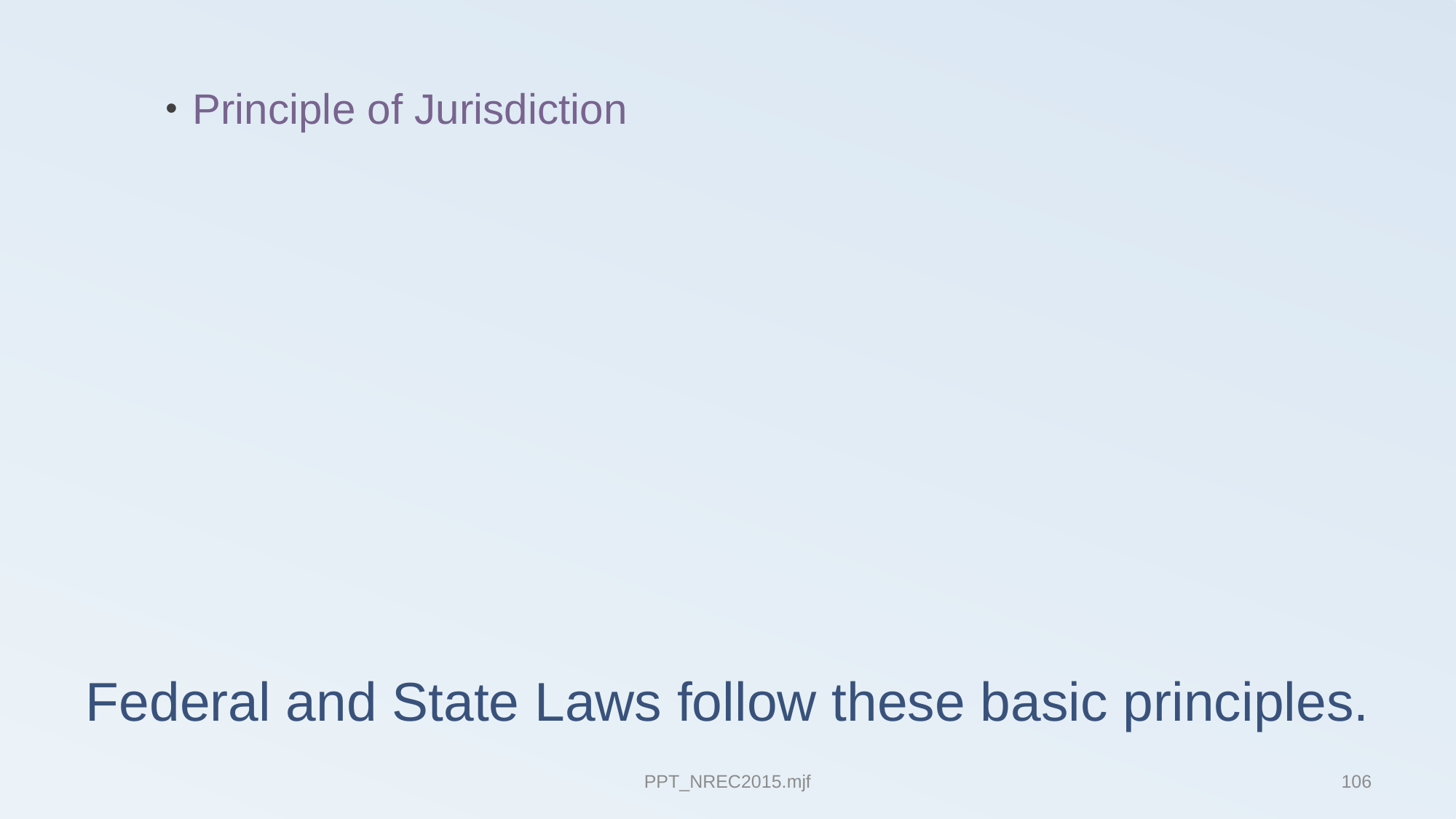

Principle of Jurisdiction
# Federal and State Laws follow these basic principles.
PPT_NREC2015.mjf
106